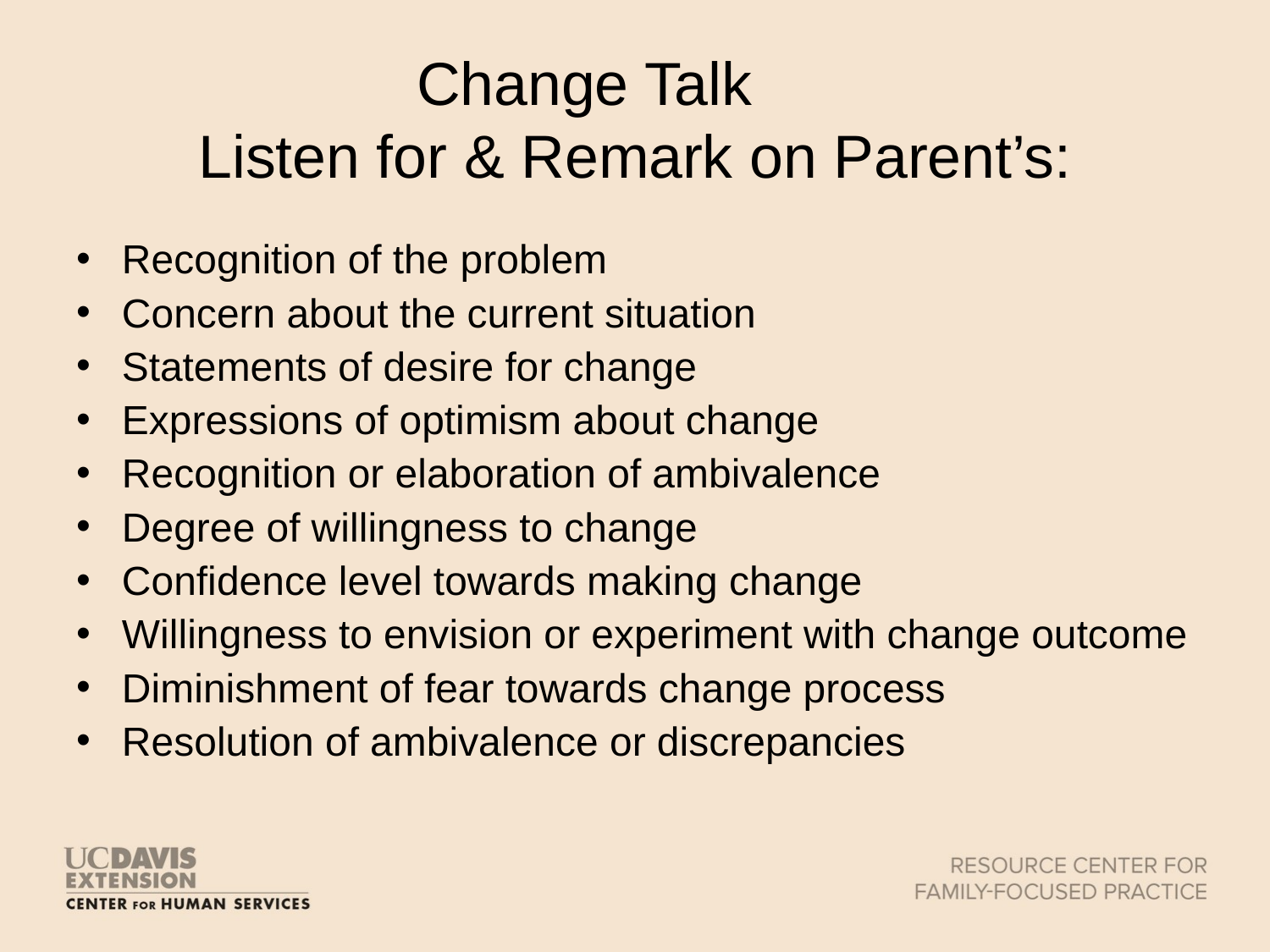

# Change Talk Listen for & Remark on Parent’s:
Recognition of the problem
Concern about the current situation
Statements of desire for change
Expressions of optimism about change
Recognition or elaboration of ambivalence
Degree of willingness to change
Confidence level towards making change
Willingness to envision or experiment with change outcome
Diminishment of fear towards change process
Resolution of ambivalence or discrepancies